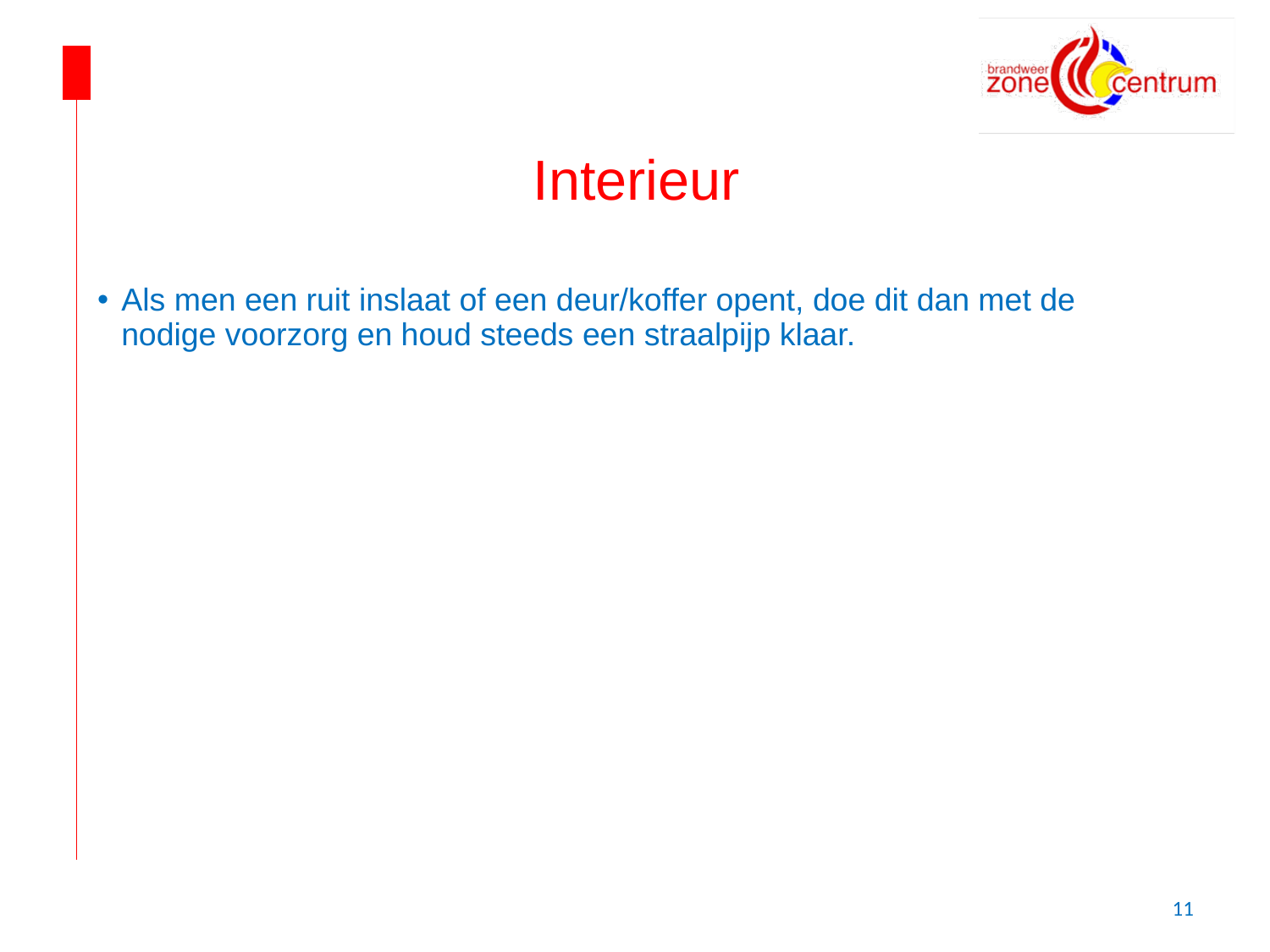

# Interieur
Als men een ruit inslaat of een deur/koffer opent, doe dit dan met de nodige voorzorg en houd steeds een straalpijp klaar.